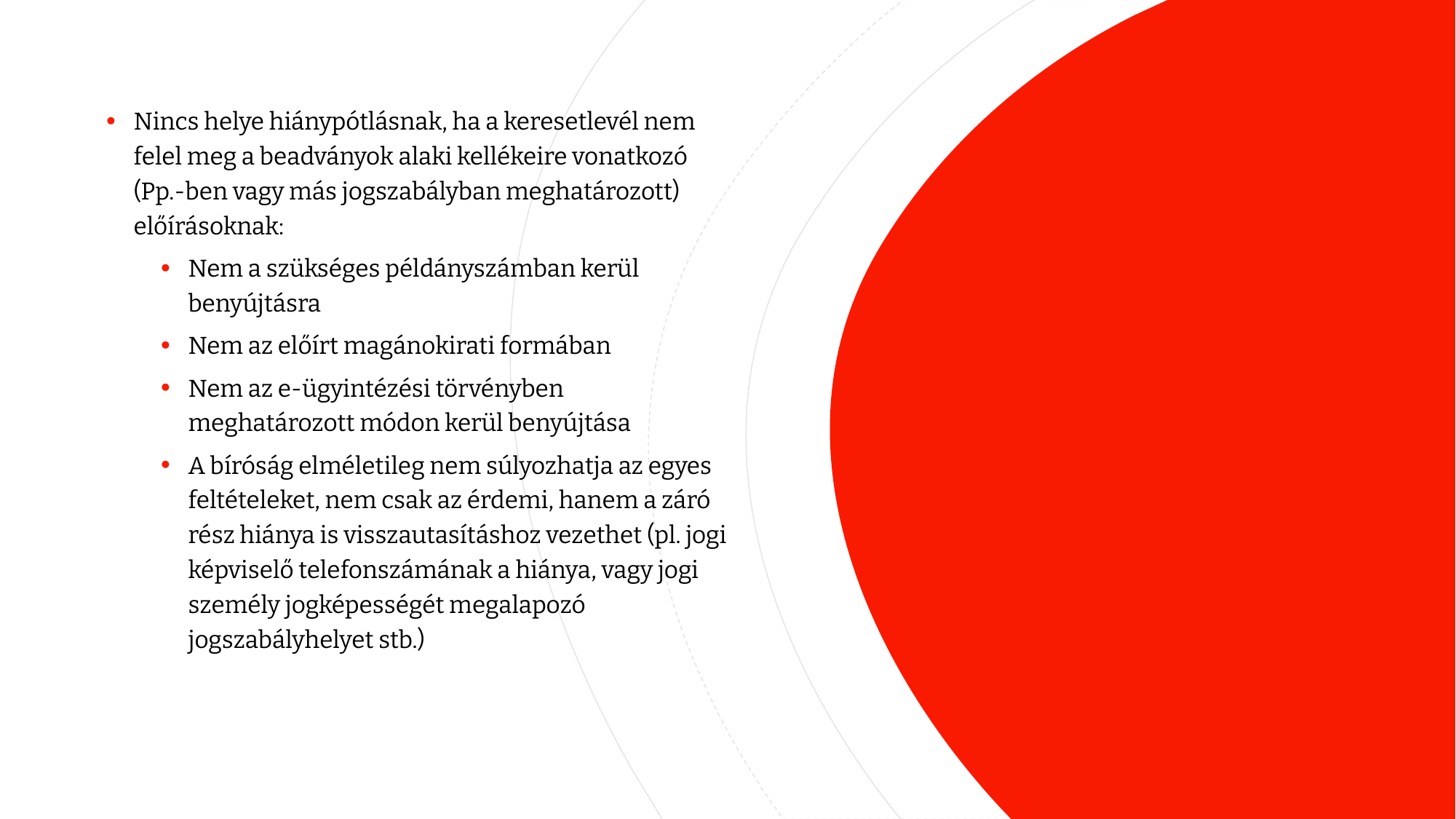

Nincs helye hiánypótlásnak, ha a keresetlevél nem felel meg a beadványok alaki kellékeire vonatkozó (Pp.-ben vagy más jogszabályban meghatározott) előírásoknak:
Nem a szükséges példányszámban kerül benyújtásra
Nem az előírt magánokirati formában
Nem az e-ügyintézési törvényben meghatározott módon kerül benyújtása
A bíróság elméletileg nem súlyozhatja az egyes feltételeket, nem csak az érdemi, hanem a záró rész hiánya is visszautasításhoz vezethet (pl. jogi képviselő telefonszámának a hiánya, vagy jogi személy jogképességét megalapozó jogszabályhelyet stb.)